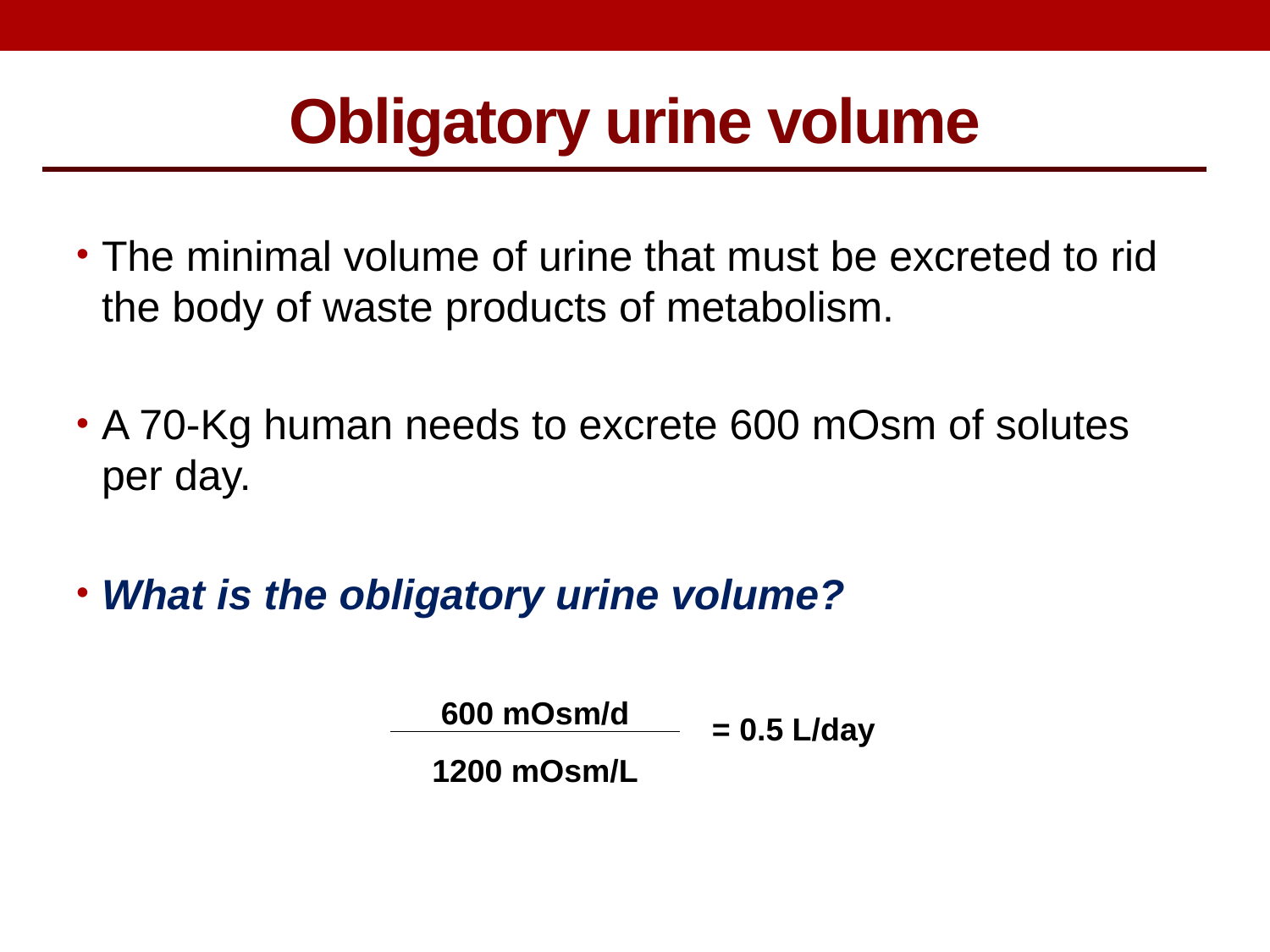

Obligatory urine volume
The minimal volume of urine that must be excreted to rid the body of waste products of metabolism.

A 70-Kg human needs to excrete 600 mOsm of solutes per day.

What is the obligatory urine volume?
600 mOsm/d
1200 mOsm/L
= 0.5 L/day